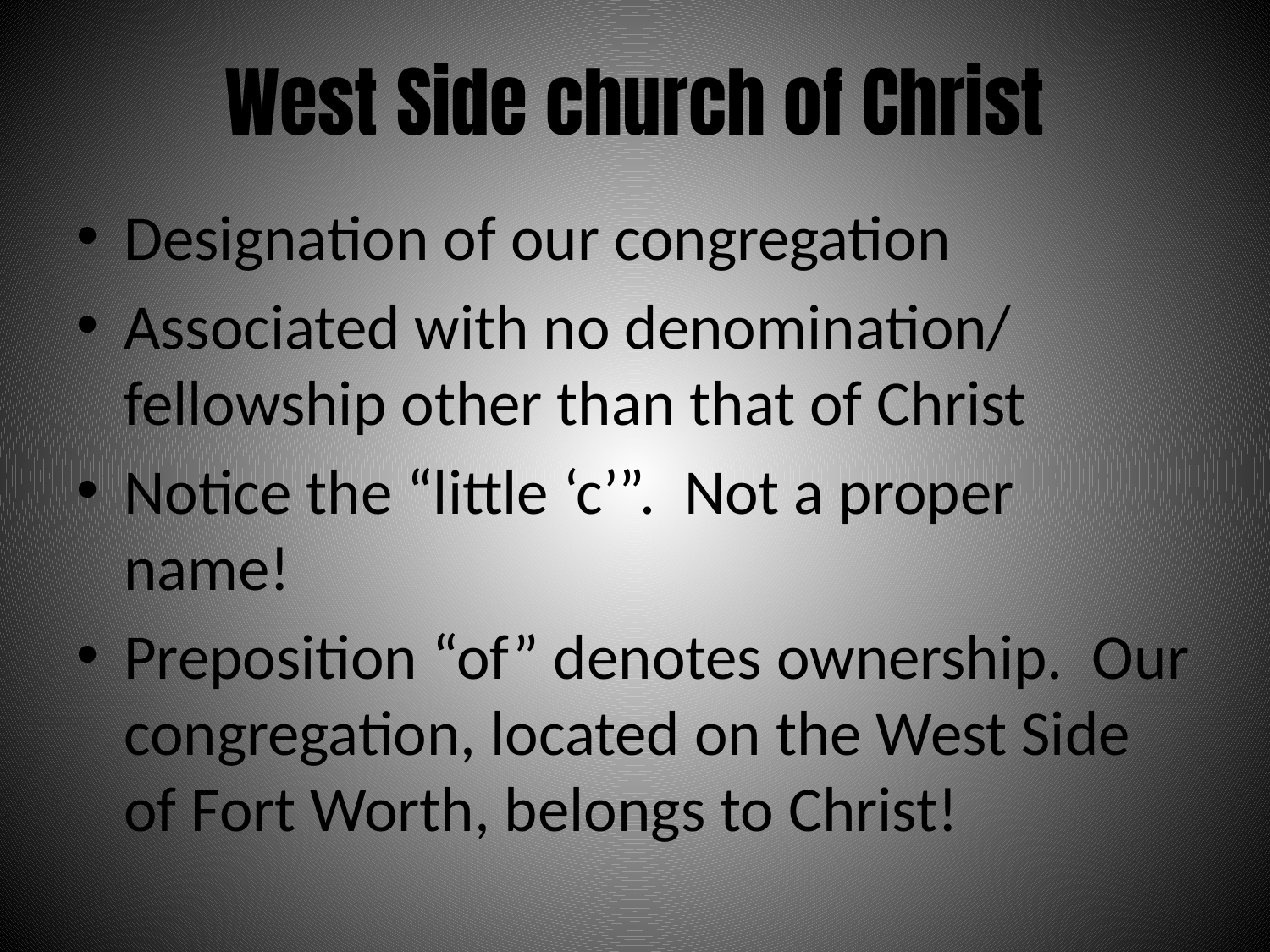

# West Side church of Christ
Designation of our congregation
Associated with no denomination/ fellowship other than that of Christ
Notice the “little ‘c’”.  Not a proper name!
Preposition “of” denotes ownership.  Our congregation, located on the West Side of Fort Worth, belongs to Christ!